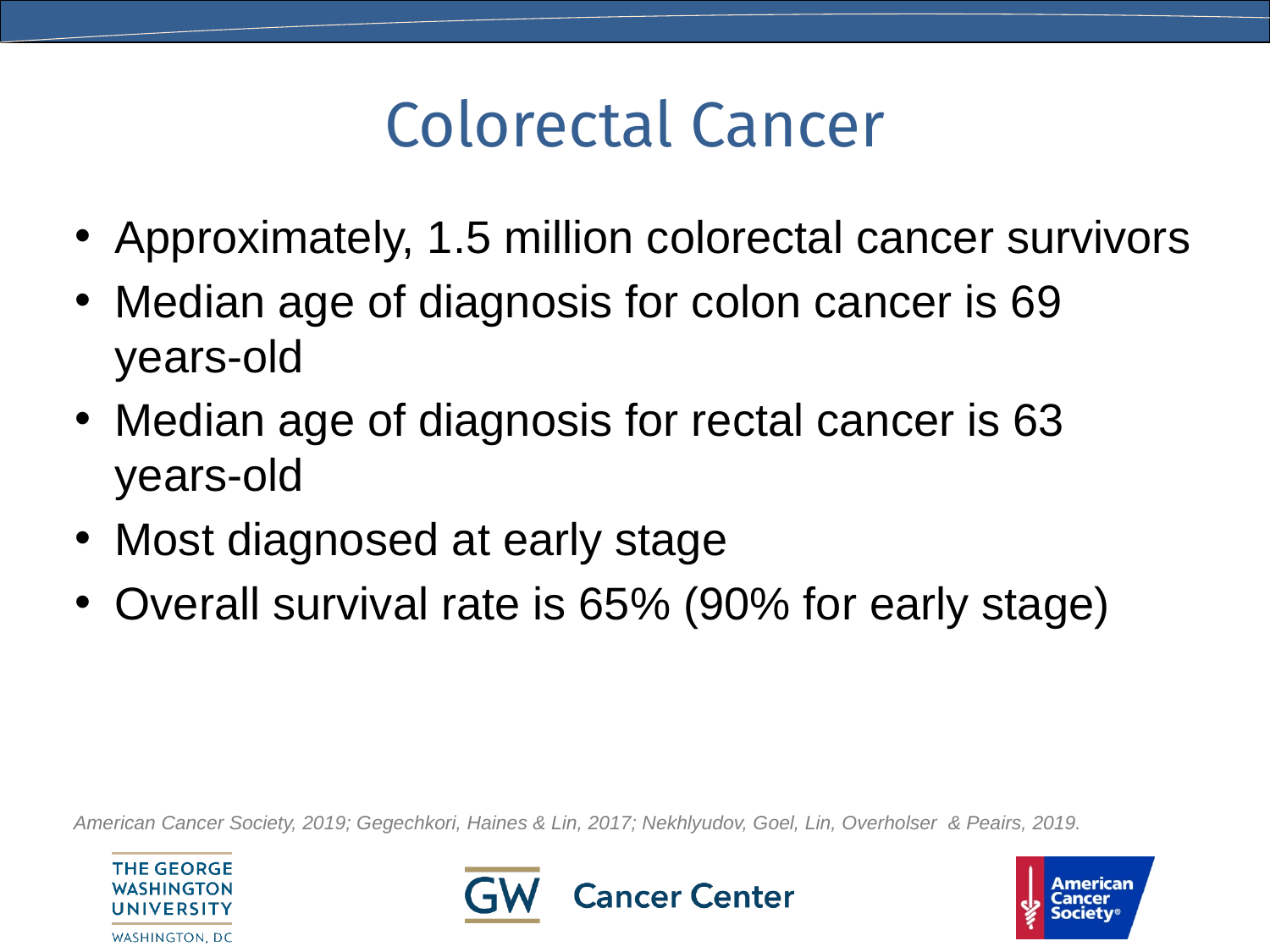

# Colorectal Cancer
Approximately, 1.5 million colorectal cancer survivors
Median age of diagnosis for colon cancer is 69 years-old
Median age of diagnosis for rectal cancer is 63 years-old
Most diagnosed at early stage
Overall survival rate is 65% (90% for early stage)
American Cancer Society, 2019; Gegechkori, Haines & Lin, 2017; Nekhlyudov, Goel, Lin, Overholser  & Peairs, 2019.